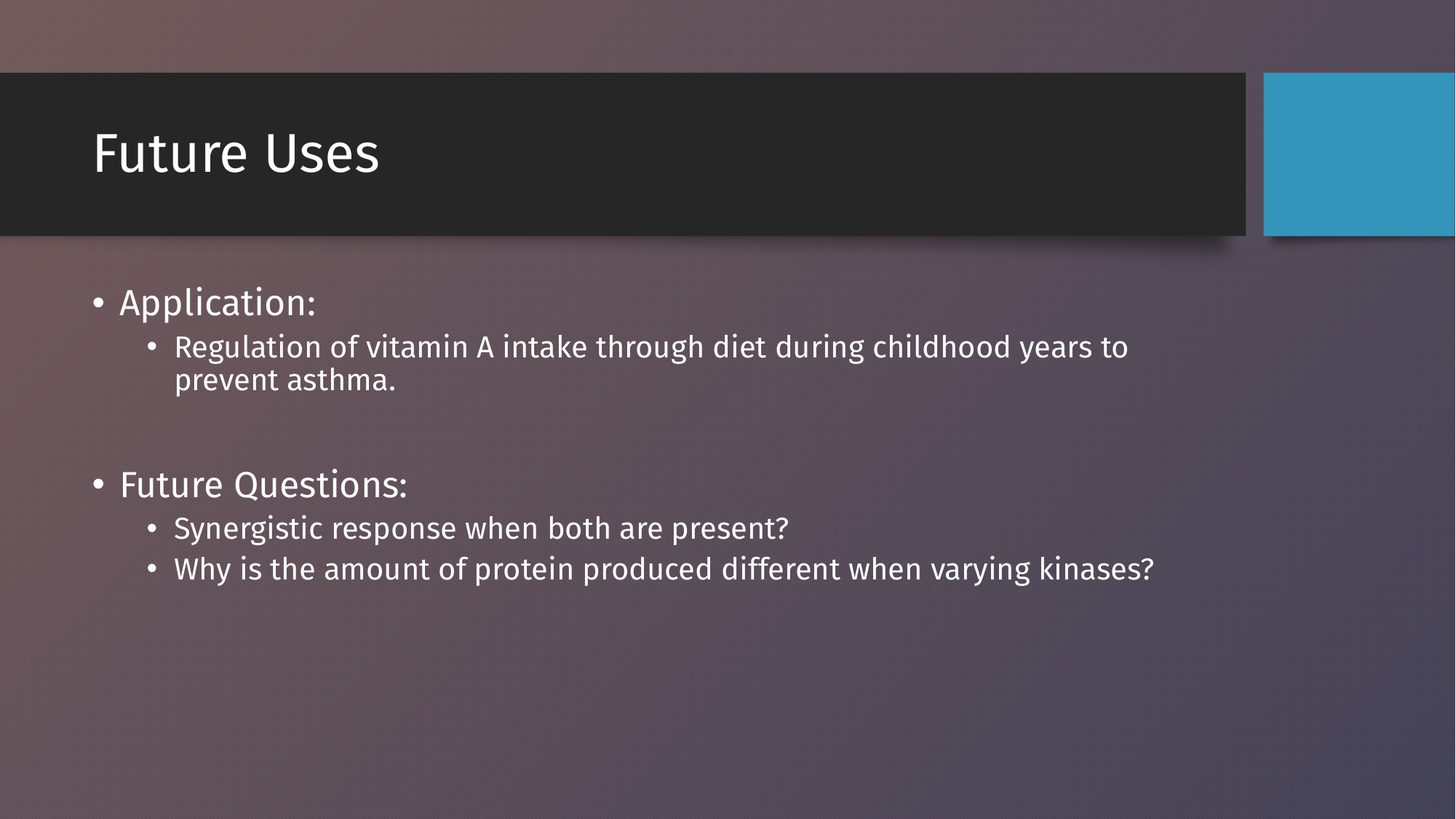

# Future Uses
Application:
Regulation of vitamin A intake through diet during childhood years to prevent asthma.

Future Questions:
Synergistic response when both are present?
Why is the amount of protein produced different when varying kinases?